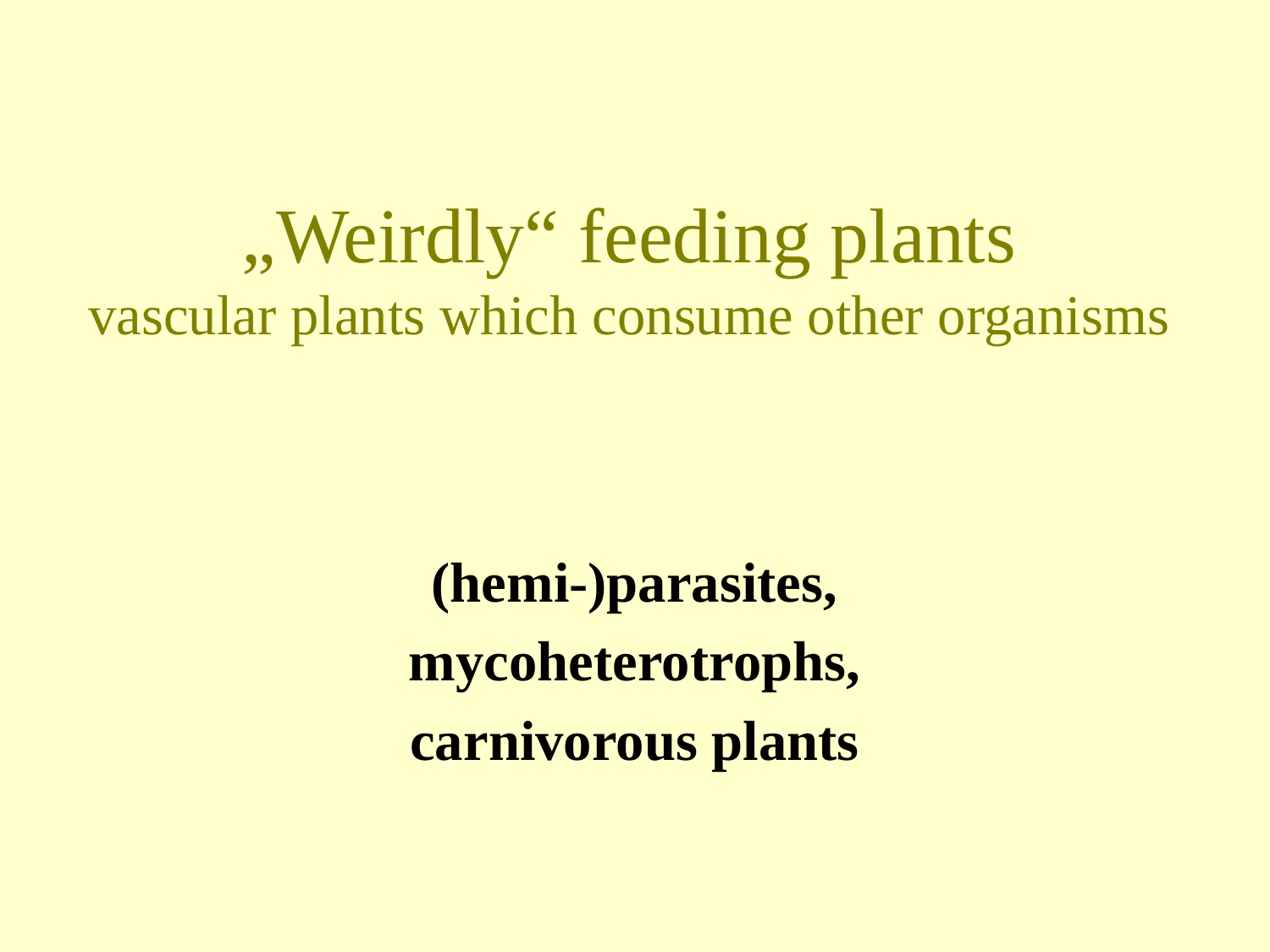

# „Weirdly“ feeding plants vascular plants which consume other organisms
(hemi-)parasites,
mycoheterotrophs,
carnivorous plants